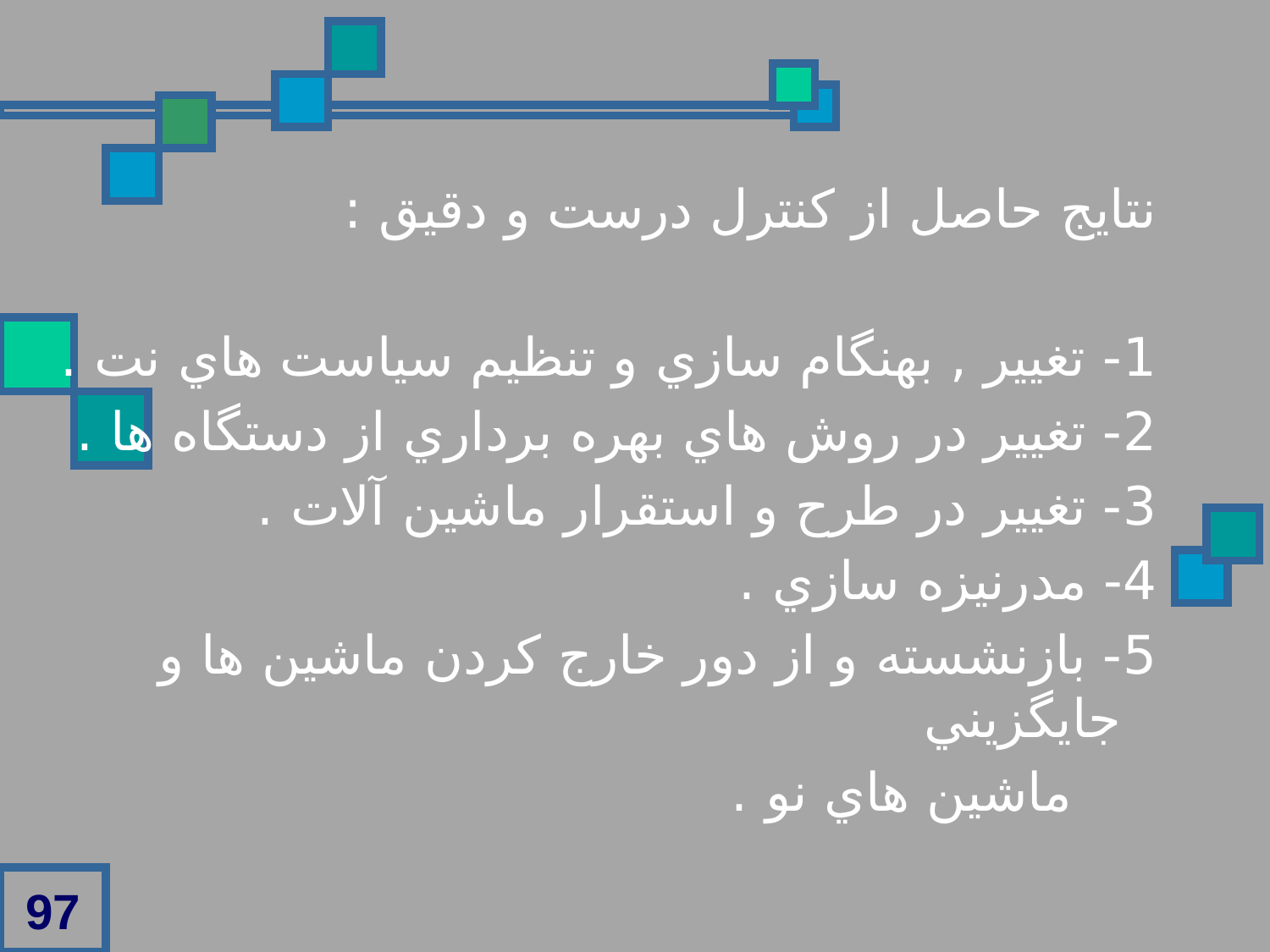

نتايج حاصل از کنترل درست و دقيق :

1- تغيير , بهنگام سازي و تنظيم سياست هاي نت .
2- تغيير در روش هاي بهره برداري از دستگاه ها .
3- تغيير در طرح و استقرار ماشين آلات .
4- مدرنيزه سازي .
5- بازنشسته و از دور خارج کردن ماشين ها و جايگزيني
     ماشين هاي نو .
97